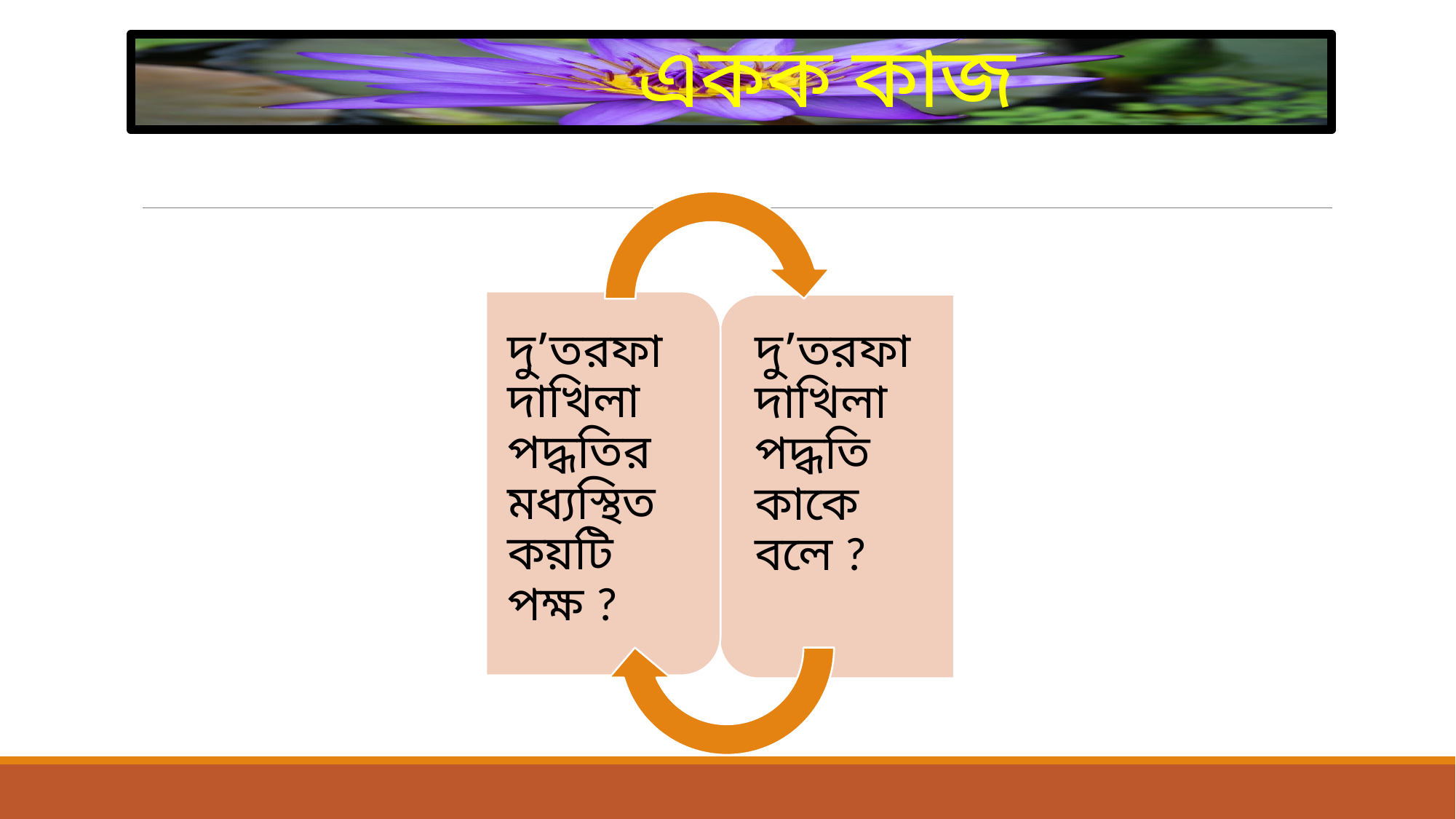

# একক কাজ
দু’তরফা দাখিলা পদ্ধতি কাকে বলে ?
দু’তরফা দাখিলা পদ্ধতির মধ্যস্থিত কয়টি পক্ষ ?